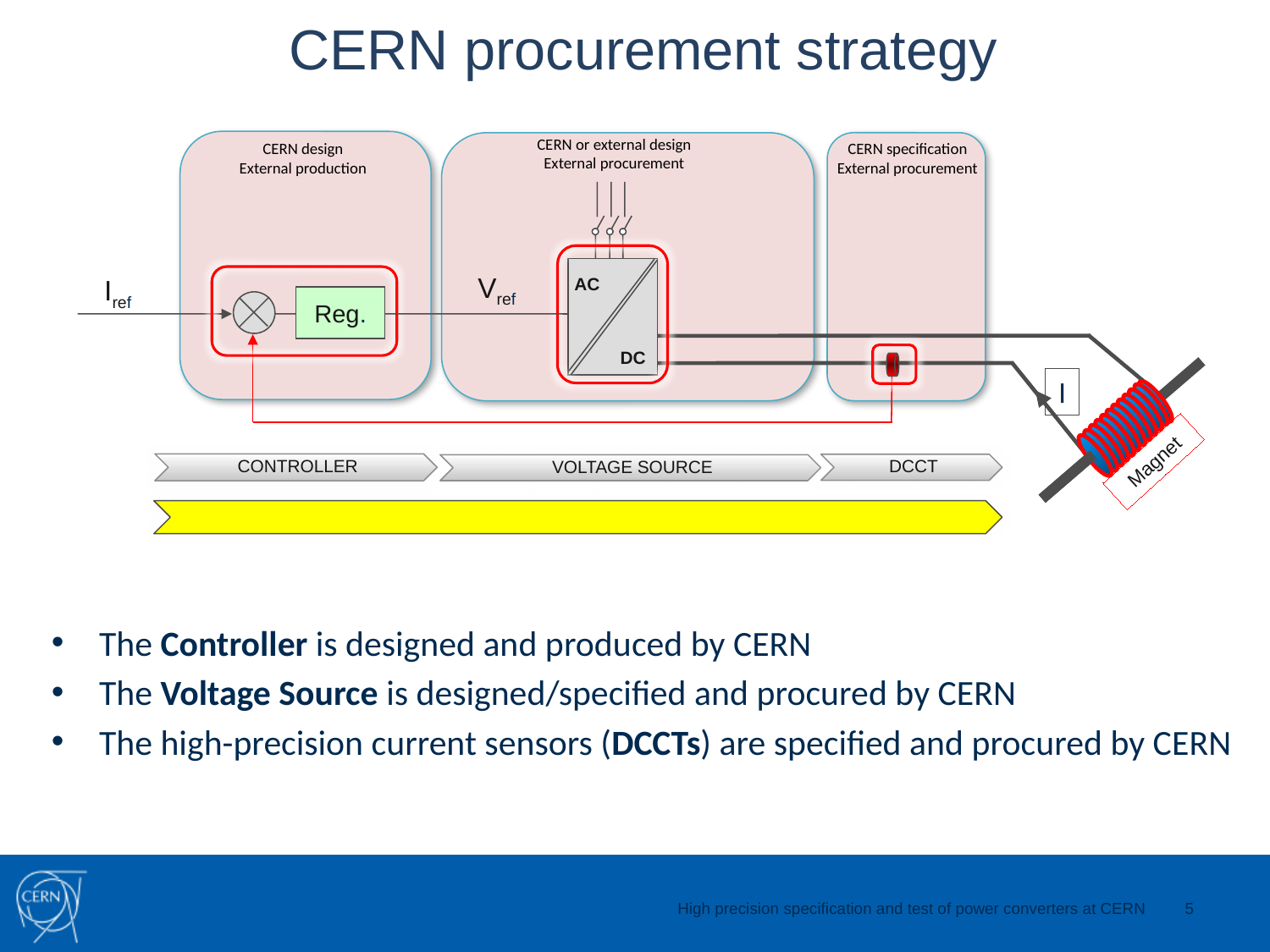

CERN procurement strategy
CERN or external design
External procurement

CERN specification
External procurement
CERN design
External production

AC
DC

Vref

Iref
Reg.

I

Magnet

CONTROLLER

DCCT

VOLTAGE SOURCE

CURRENT SOURCE
The Controller is designed and produced by CERN
The Voltage Source is designed/specified and procured by CERN
The high-precision current sensors (DCCTs) are specified and procured by CERN
5
High precision specification and test of power converters at CERN